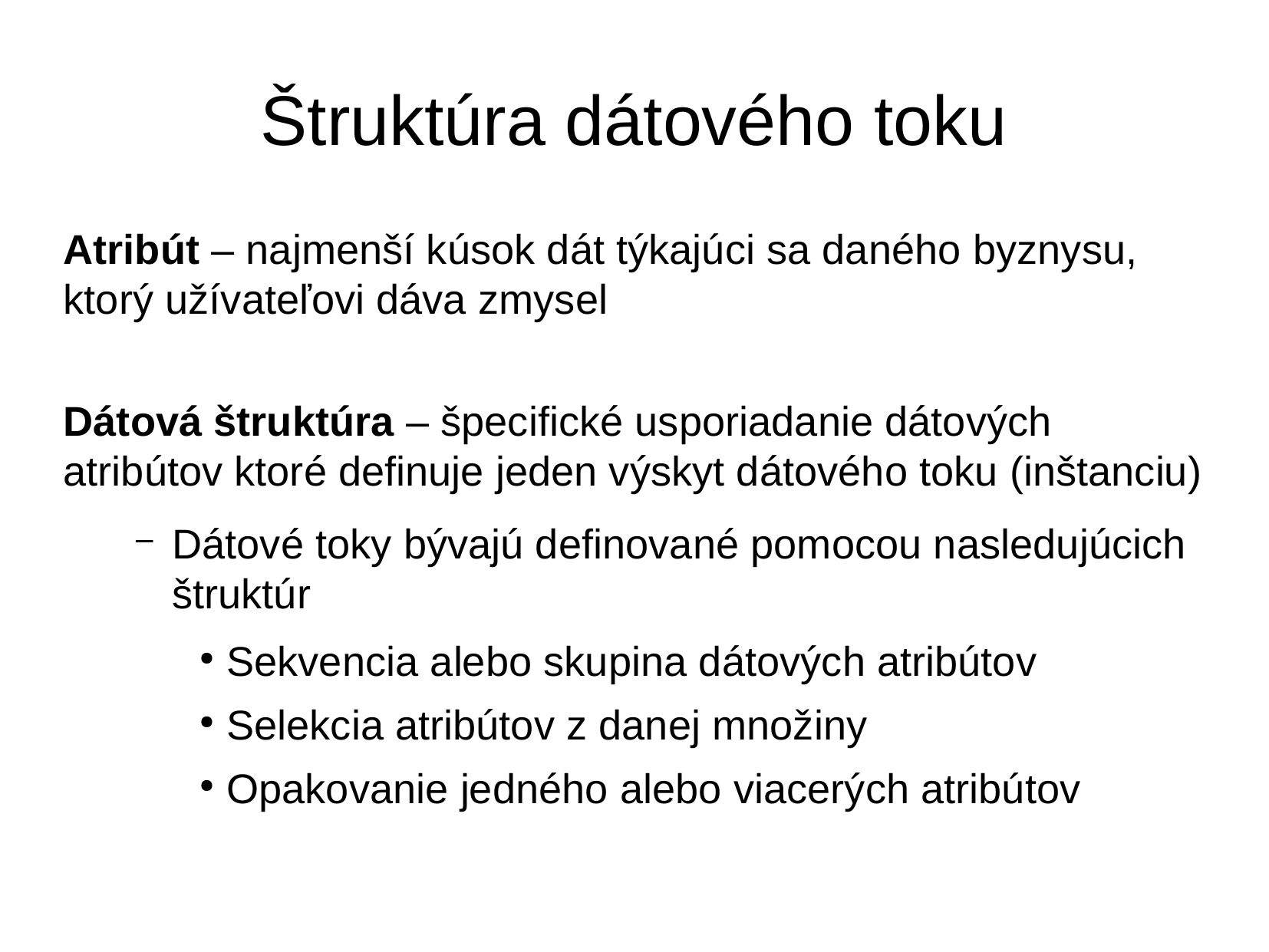

Štruktúra dátového toku
Atribút – najmenší kúsok dát týkajúci sa daného byznysu, ktorý užívateľovi dáva zmysel
Dátová štruktúra – špecifické usporiadanie dátových atribútov ktoré definuje jeden výskyt dátového toku (inštanciu)
Dátové toky bývajú definované pomocou nasledujúcich štruktúr
Sekvencia alebo skupina dátových atribútov
Selekcia atribútov z danej množiny
Opakovanie jedného alebo viacerých atribútov